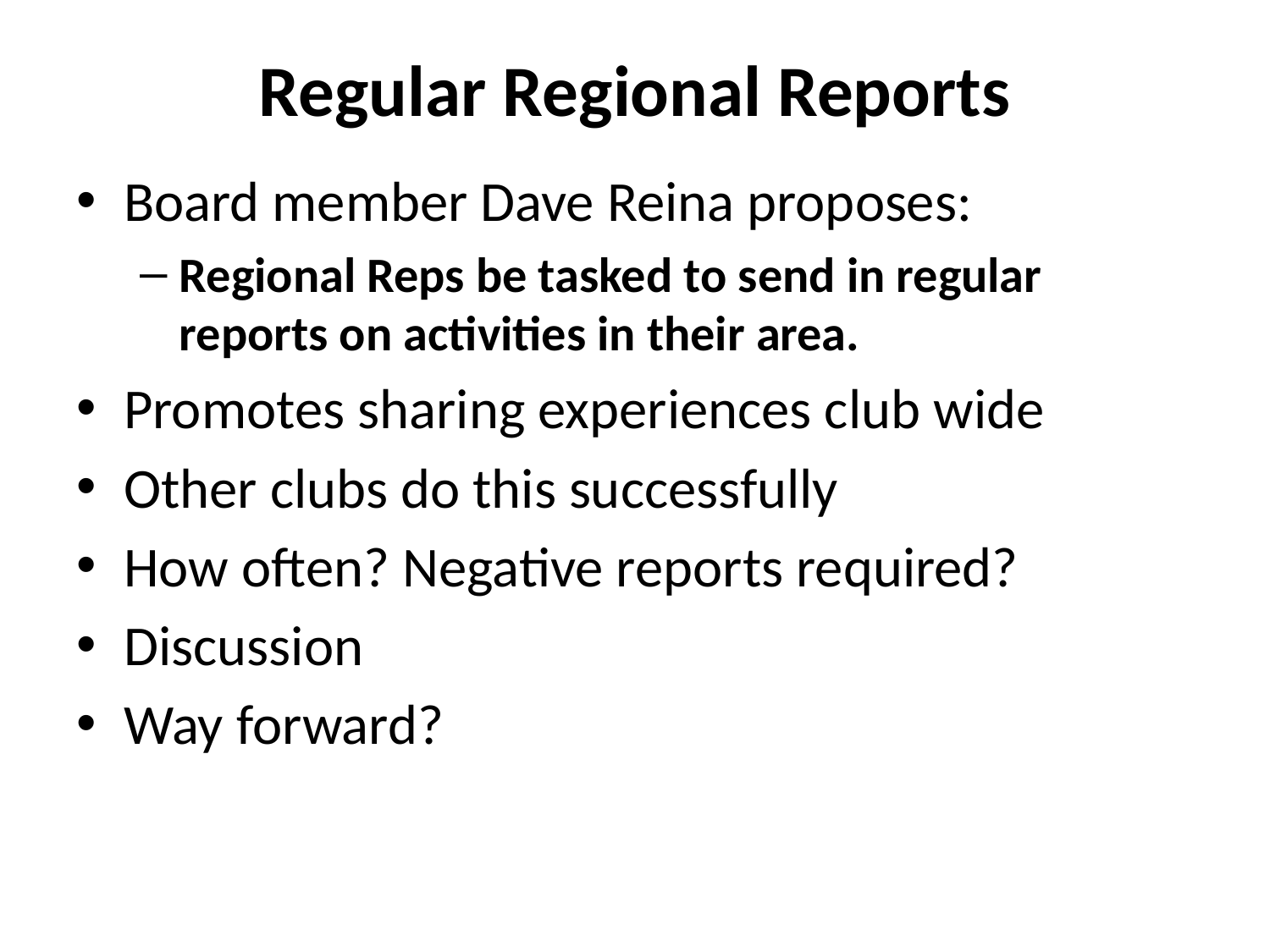

# Regular Regional Reports
Board member Dave Reina proposes:
Regional Reps be tasked to send in regular reports on activities in their area.
Promotes sharing experiences club wide
Other clubs do this successfully
How often? Negative reports required?
Discussion
Way forward?